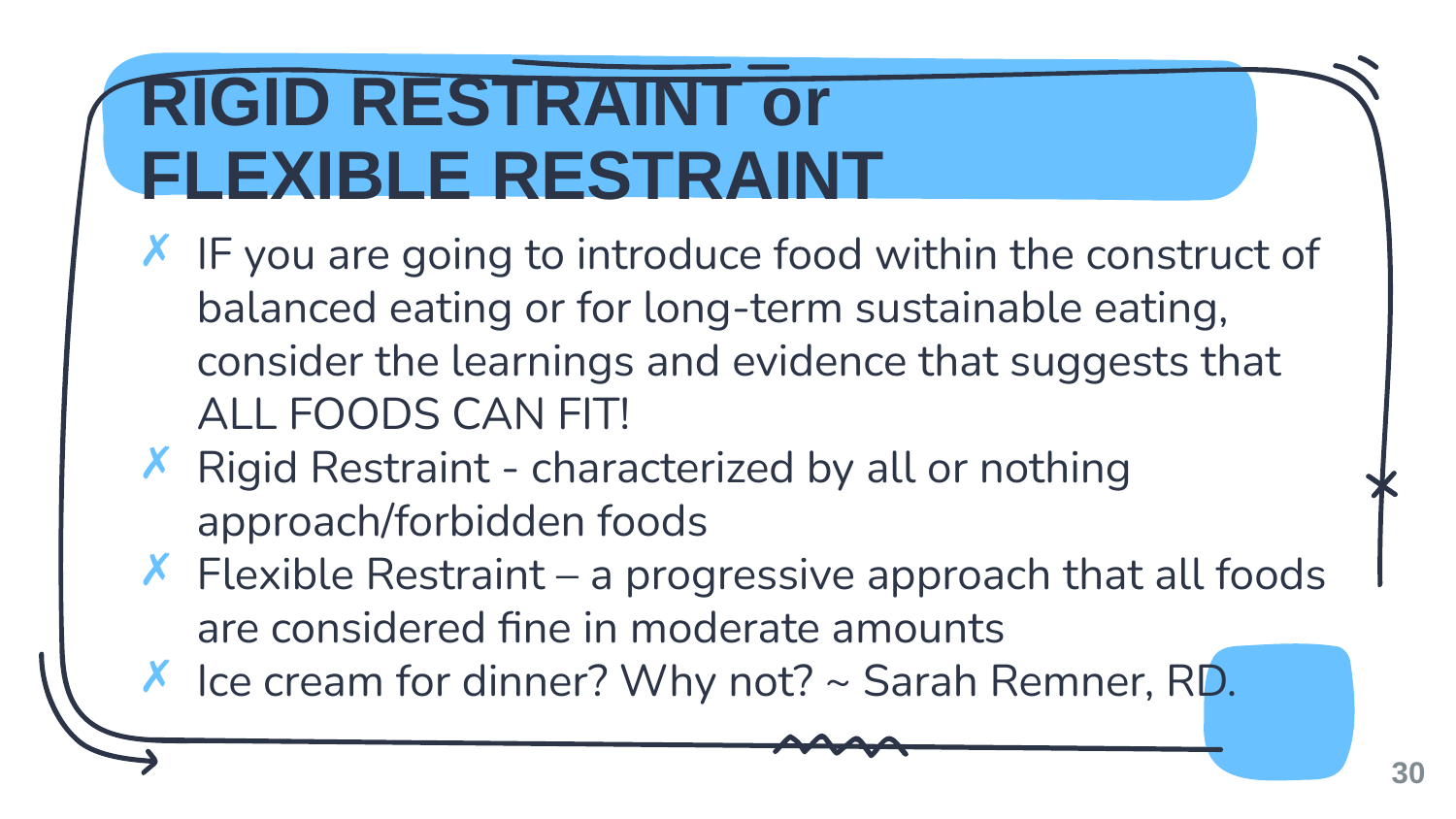

# RIGID RESTRAINT or FLEXIBLE RESTRAINT
IF you are going to introduce food within the construct of balanced eating or for long-term sustainable eating, consider the learnings and evidence that suggests that ALL FOODS CAN FIT!
Rigid Restraint - characterized by all or nothing approach/forbidden foods
Flexible Restraint – a progressive approach that all foods are considered fine in moderate amounts
Ice cream for dinner? Why not? ~ Sarah Remner, RD.
30